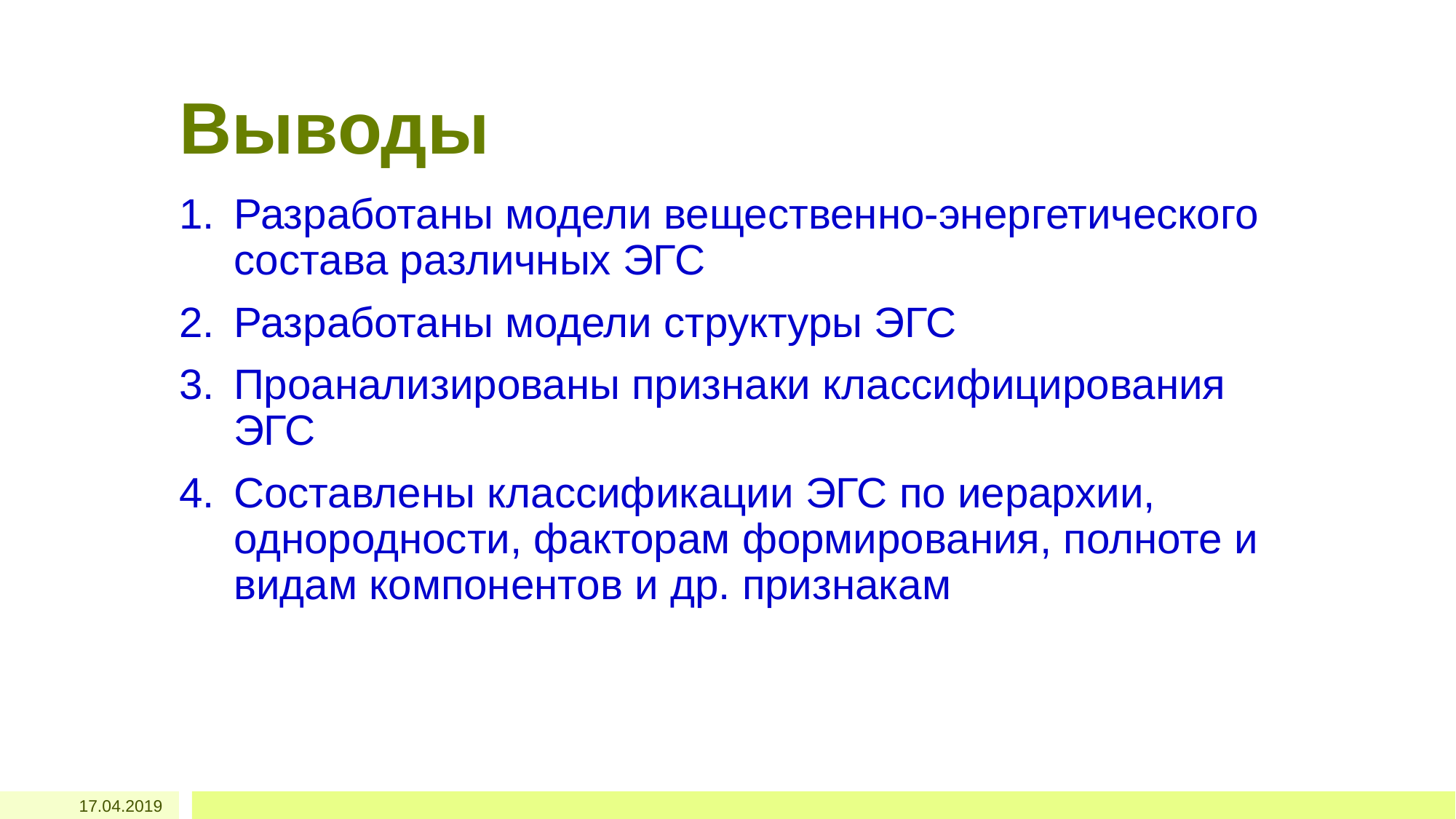

# Выводы
Разработаны модели вещественно-энергетического состава различных ЭГС
Разработаны модели структуры ЭГС
Проанализированы признаки классифицирования ЭГС
Составлены классификации ЭГС по иерархии, однородности, факторам формирования, полноте и видам компонентов и др. признакам
17.04.2019